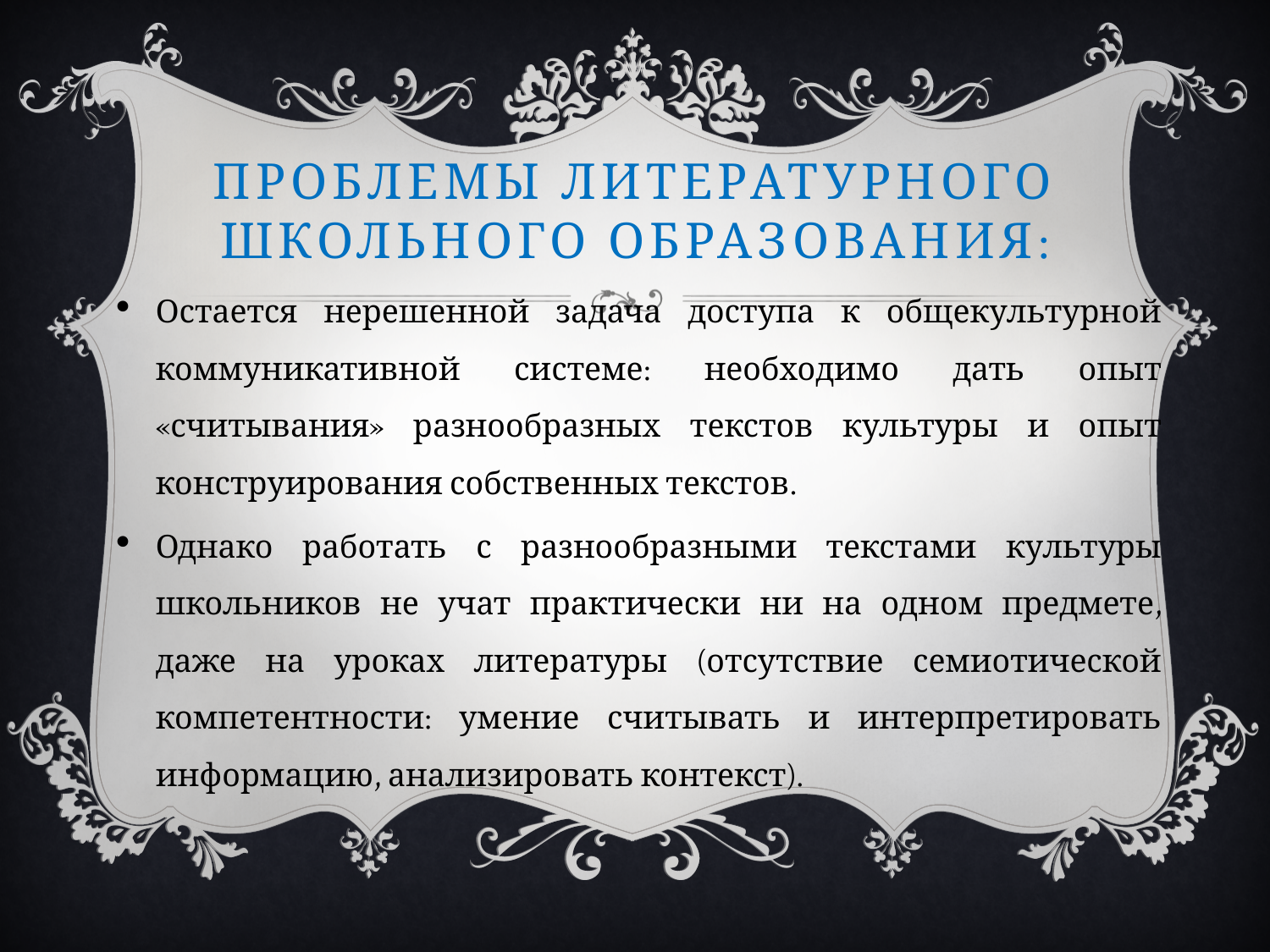

# Проблемы литературного школьного образования:
Остается нерешенной задача доступа к общекультурной коммуникативной системе: необходимо дать опыт «считывания» разнообразных текстов культуры и опыт конструирования собственных текстов.
Однако работать с разнообразными текстами культуры школьников не учат практически ни на одном предмете, даже на уроках литературы (отсутствие семиотической компетентности: умение считывать и интерпретировать информацию, анализировать контекст).